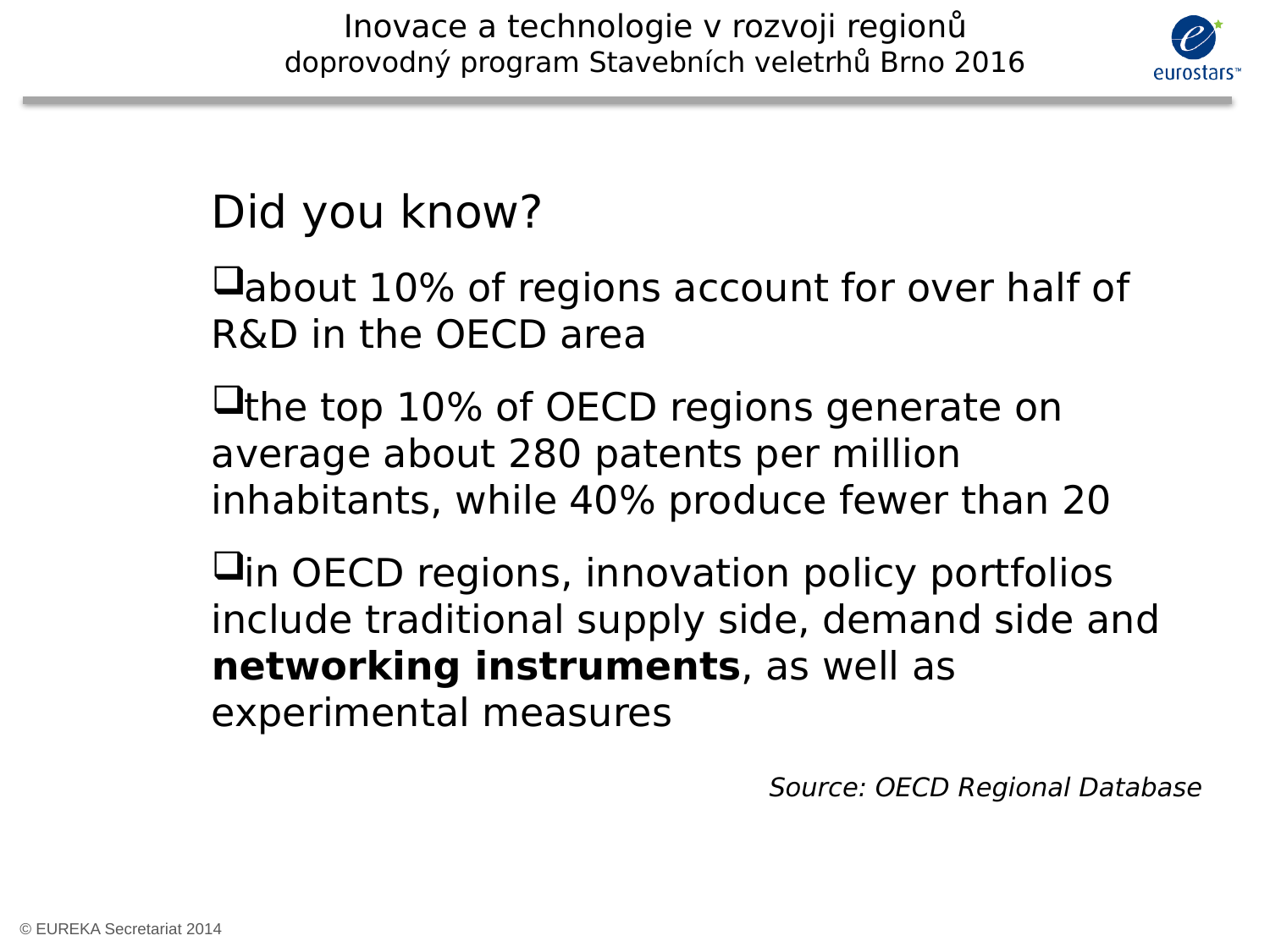

Inovace a technologie v rozvoji regionů
doprovodný program Stavebních veletrhů Brno 2016
Did you know?

  about 10% of regions account for over half of R&D in the OECD area

  the top 10% of OECD regions generate on average about 280 patents per million inhabitants, while 40% produce fewer than 20

  in OECD regions, innovation policy portfolios include traditional supply side, demand side and networking instruments, as well as experimental measures

		 Source: OECD Regional Database